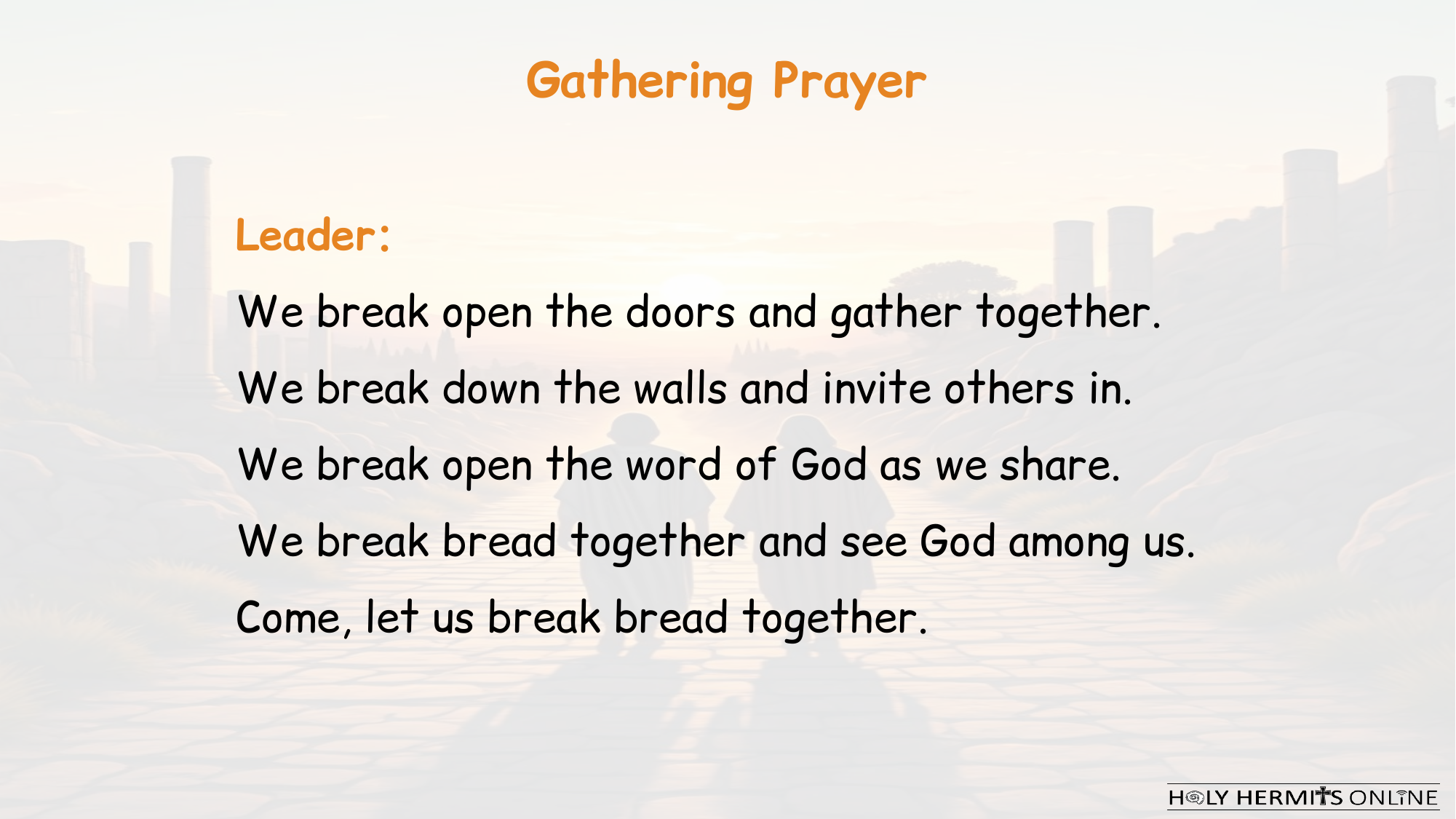

Gathering Prayer
Leader:
We break open the doors and gather together.
We break down the walls and invite others in.
We break open the word of God as we share.
We break bread together and see God among us.
Come, let us break bread together.